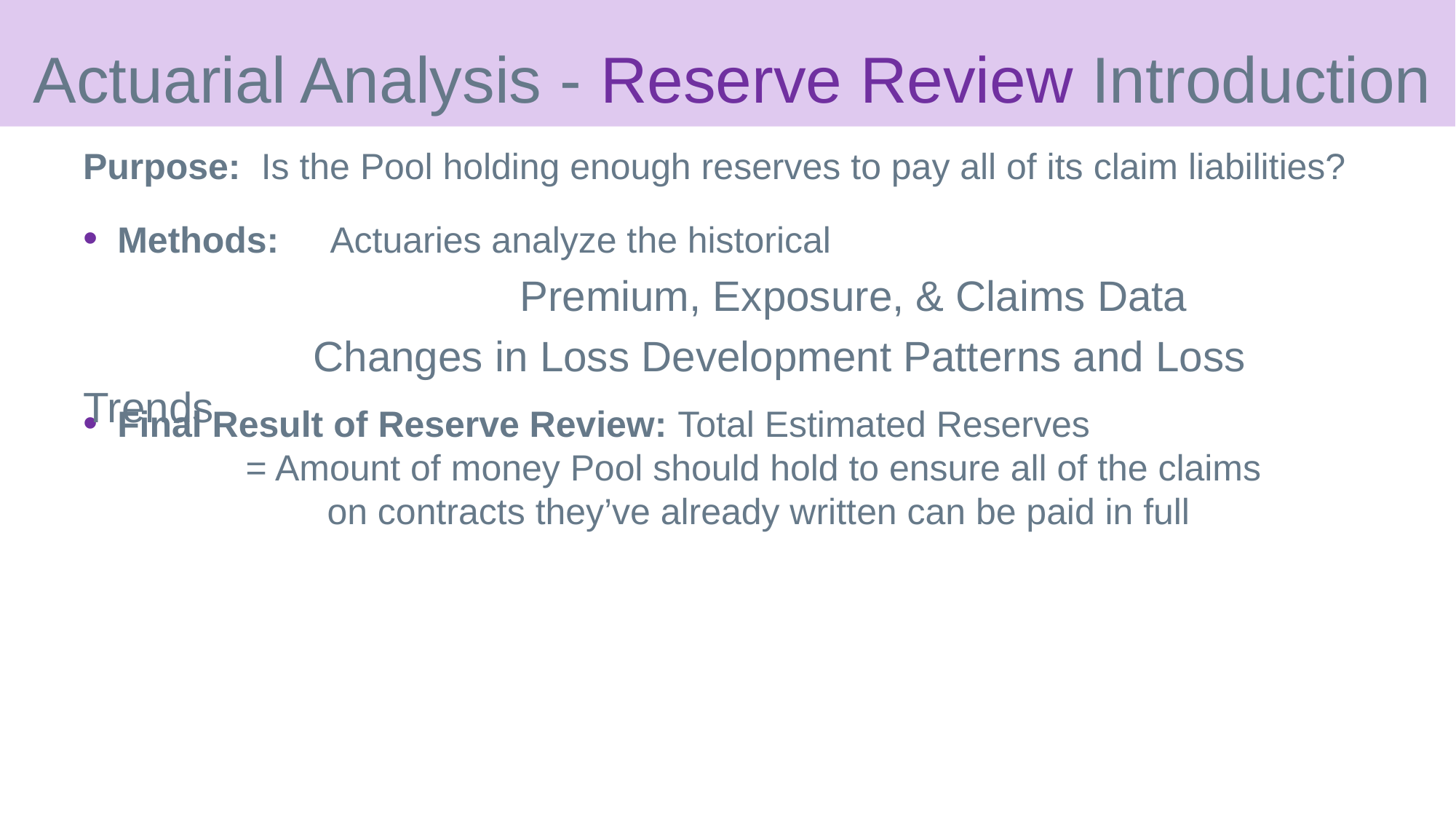

Actuarial Analysis - Reserve Review Introduction
Purpose:  Is the Pool holding enough reserves to pay all of its claim liabilities?

Methods:     Actuaries analyze the historical
				Premium, Exposure, & Claims Data
		 Changes in Loss Development Patterns and Loss Trends
Final Result of Reserve Review: Total Estimated Reserves
= Amount of money Pool should hold to ensure all of the claims
 on contracts they’ve already written can be paid in full